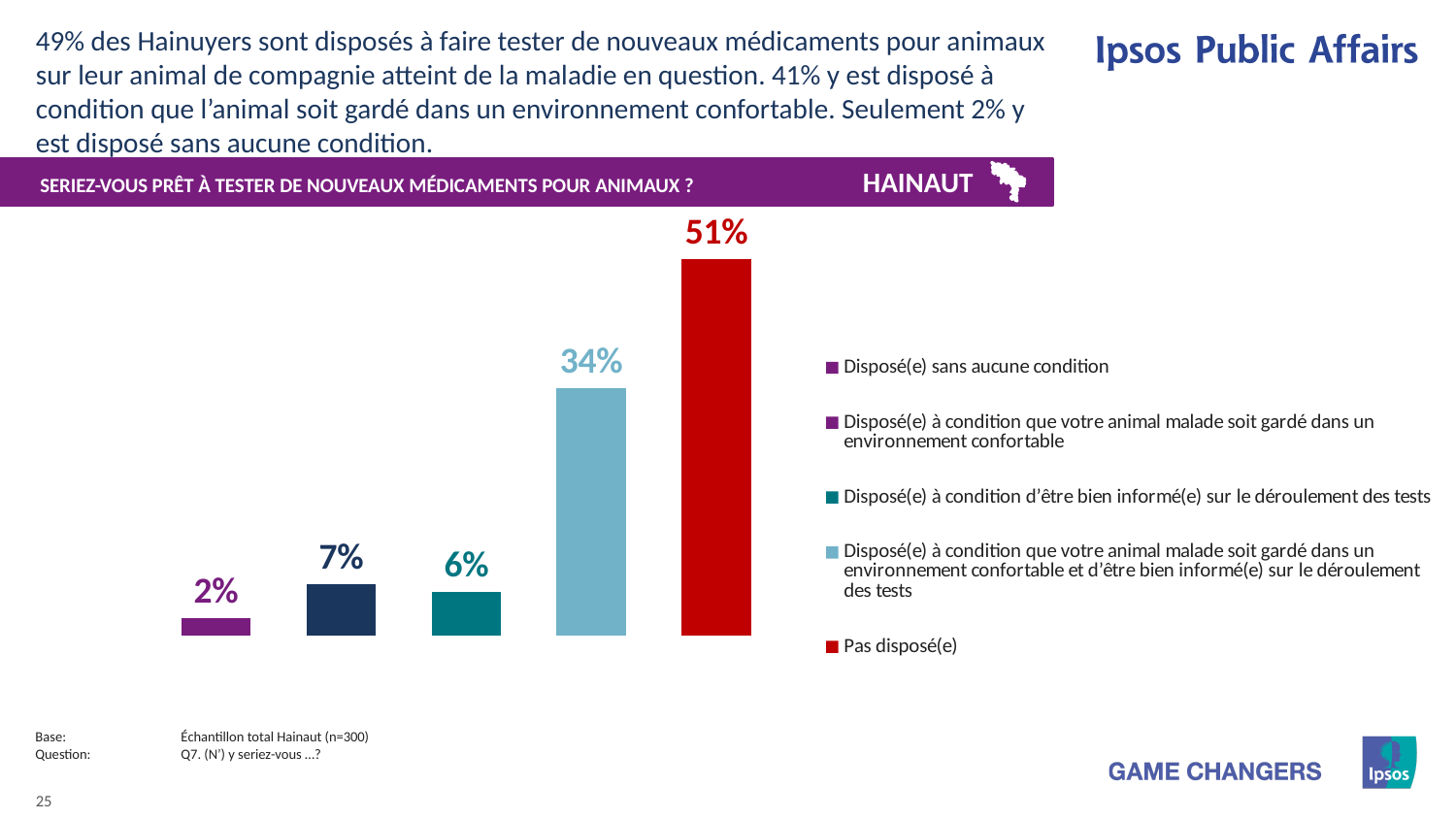

49% des Hainuyers sont disposés à faire tester de nouveaux médicaments pour animaux sur leur animal de compagnie atteint de la maladie en question. 41% y est disposé à condition que l’animal soit gardé dans un environnement confortable. Seulement 2% y est disposé sans aucune condition.

HAINAUT
SERIEZ-VOUS PRÊT À TESTER DE NOUVEAUX MÉDICAMENTS POUR ANIMAUX ?

### Chart

| Category | Disposé(e) sans aucune condition | Disposé(e) à condition que votre animal malade soit gardé dans un environnement confortable | Disposé(e) à condition d’être bien informé(e) sur le déroulement des tests | Disposé(e) à condition que votre animal malade soit gardé dans un environnement confortable et d’être bien informé(e) sur le déroulement des tests | Pas disposé(e) |
|---|---|---|---|---|---|
| Category 1 | 2.42 | 6.96 | 5.98 | 33.53 | 51.12 |
Base:	Échantillon total Hainaut (n=300)
Question:	Q7. (N’) y seriez-vous …?